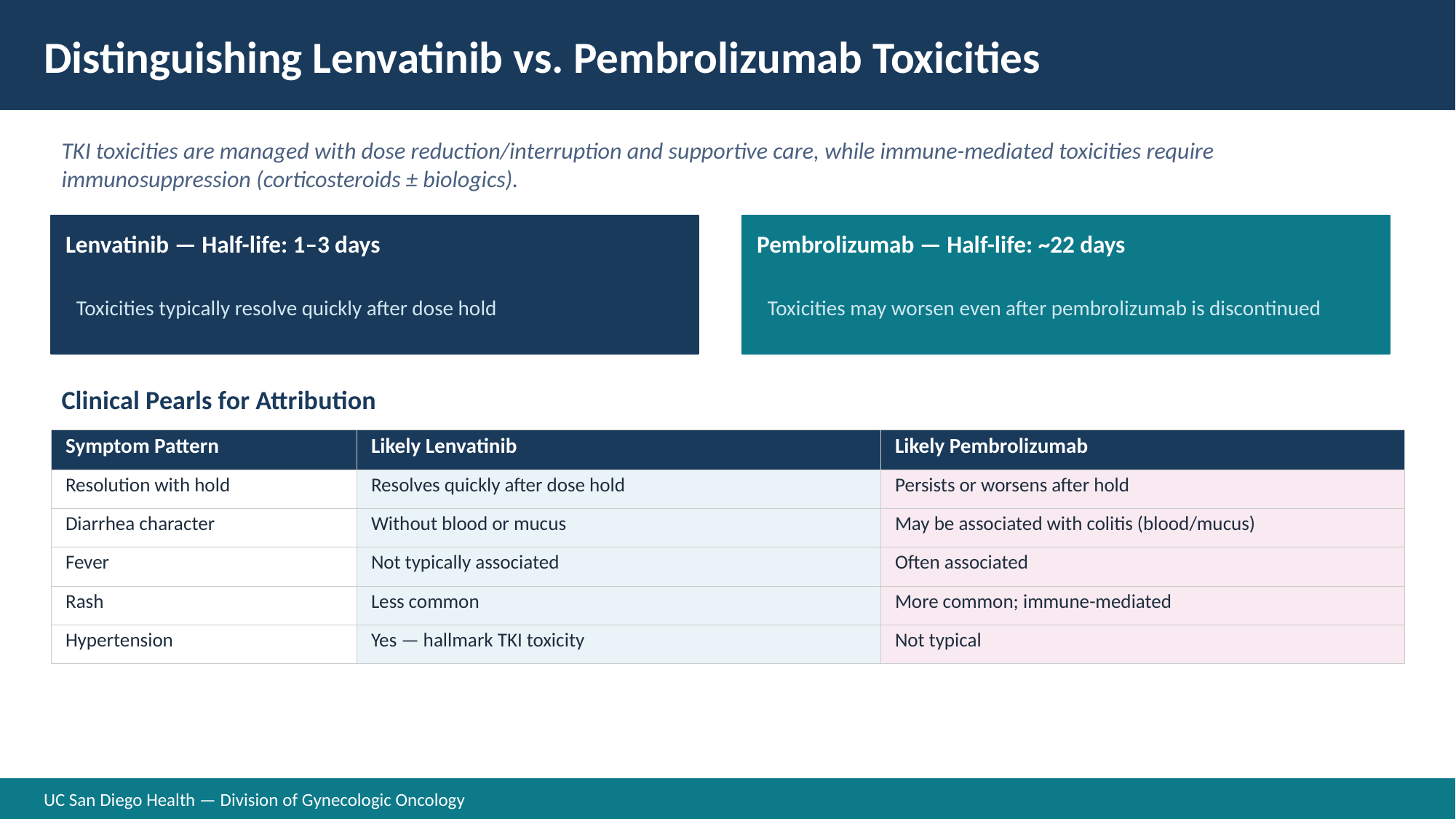

Distinguishing Lenvatinib vs. Pembrolizumab Toxicities
TKI toxicities are managed with dose reduction/interruption and supportive care, while immune-mediated toxicities require immunosuppression (corticosteroids ± biologics).

Lenvatinib — Half-life: 1–3 days

Pembrolizumab — Half-life: ~22 days
Toxicities typically resolve quickly after dose hold
Toxicities may worsen even after pembrolizumab is discontinued
Clinical Pearls for Attribution
| Symptom Pattern | Likely Lenvatinib | Likely Pembrolizumab |
| --- | --- | --- |
| Resolution with hold | Resolves quickly after dose hold | Persists or worsens after hold |
| Diarrhea character | Without blood or mucus | May be associated with colitis (blood/mucus) |
| Fever | Not typically associated | Often associated |
| Rash | Less common | More common; immune-mediated |
| Hypertension | Yes — hallmark TKI toxicity | Not typical |

UC San Diego Health — Division of Gynecologic Oncology